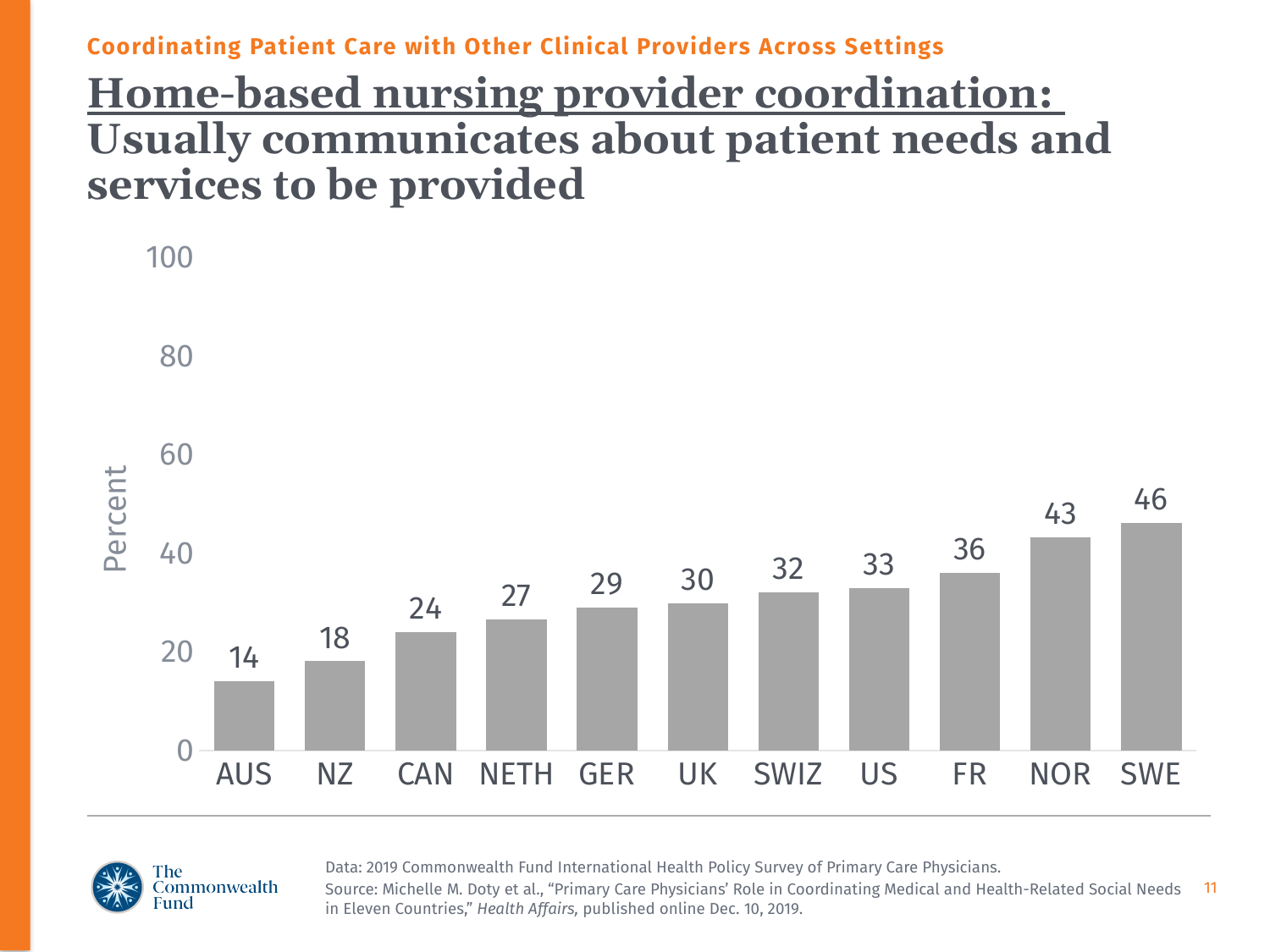

Coordinating Patient Care with Other Clinical Providers Across Settings
# Home-based nursing provider coordination: Usually communicates about patient needs and services to be provided

### Chart

| Category | Series 1 |
|---|---|
| AUS | 14.0 |
| NZ | 18.12 |
| CAN | 24.0 |
| NETH | 26.62 |
| GER | 28.96 |
| UK | 29.83 |
| SWIZ | 32.09 |
| US | 32.98 |
| FR | 36.03 |
| NOR | 43.21 |
| SWE | 46.11 |
Data: 2019 Commonwealth Fund International Health Policy Survey of Primary Care Physicians.
Source: Michelle M. Doty et al., “Primary Care Physicians’ Role in Coordinating Medical and Health-Related Social Needs in Eleven Countries,” Health Affairs, published online Dec. 10, 2019.